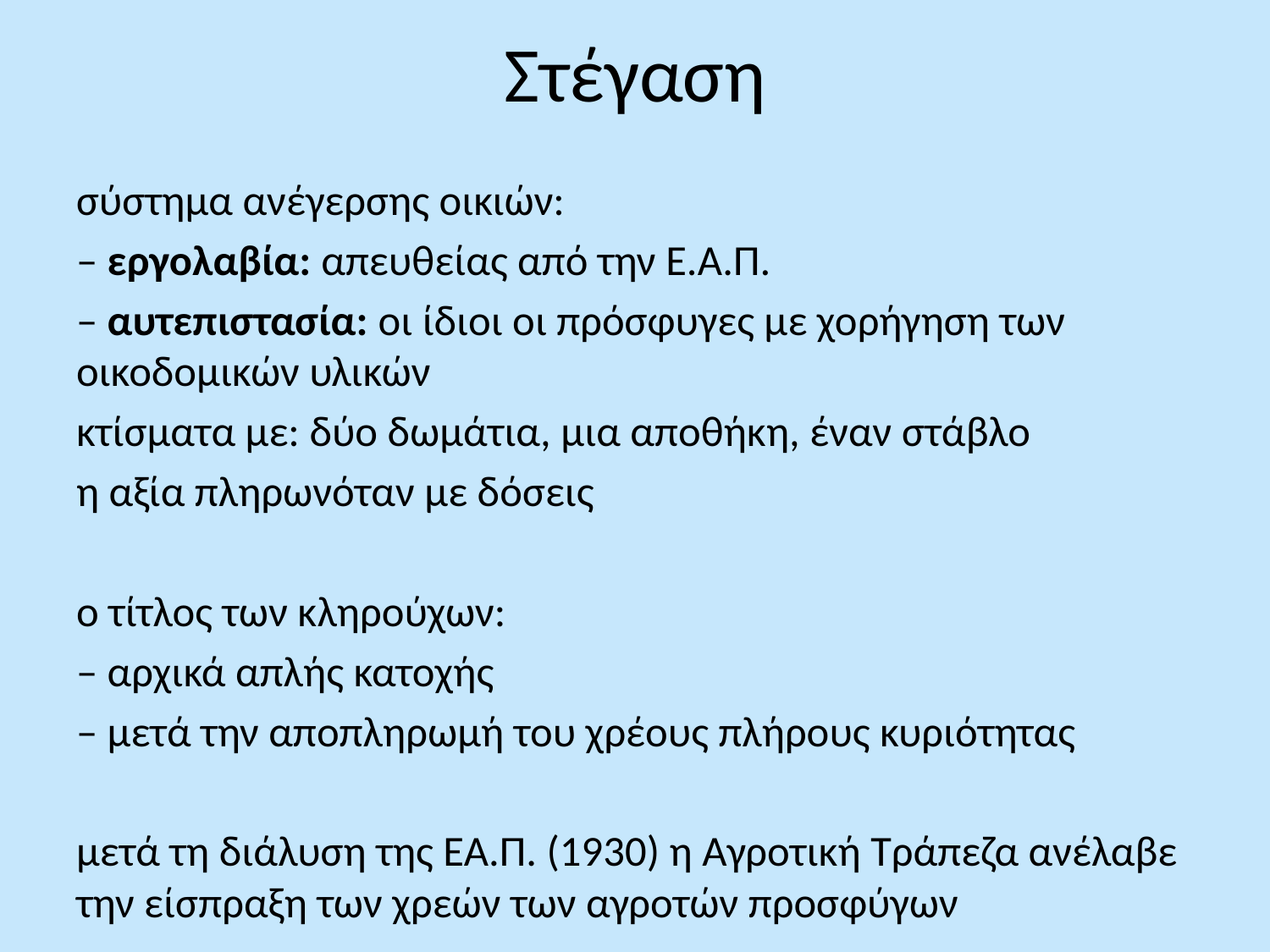

# Στέγαση
σύστημα ανέγερσης οικιών:
– εργολαβία: απευθείας από την Ε.Α.Π.
– αυτεπιστασία: οι ίδιοι οι πρόσφυγες με χορήγηση των οικοδομικών υλι­κών
κτίσματα με: δύο δωμάτια, μια αποθήκη, έναν στάβλο
η αξία πληρωνόταν με δόσεις

ο τίτλος των κληρούχων:
– αρχικά απλής κατοχής
– μετά την αποπληρωμή του χρέους πλήρους κυριότητας

μετά τη διάλυση της ΕΑ.Π. (1930) η Αγροτική Τράπεζα ανέλαβε την εί­σπραξη των χρεών των αγροτών προσφύγων